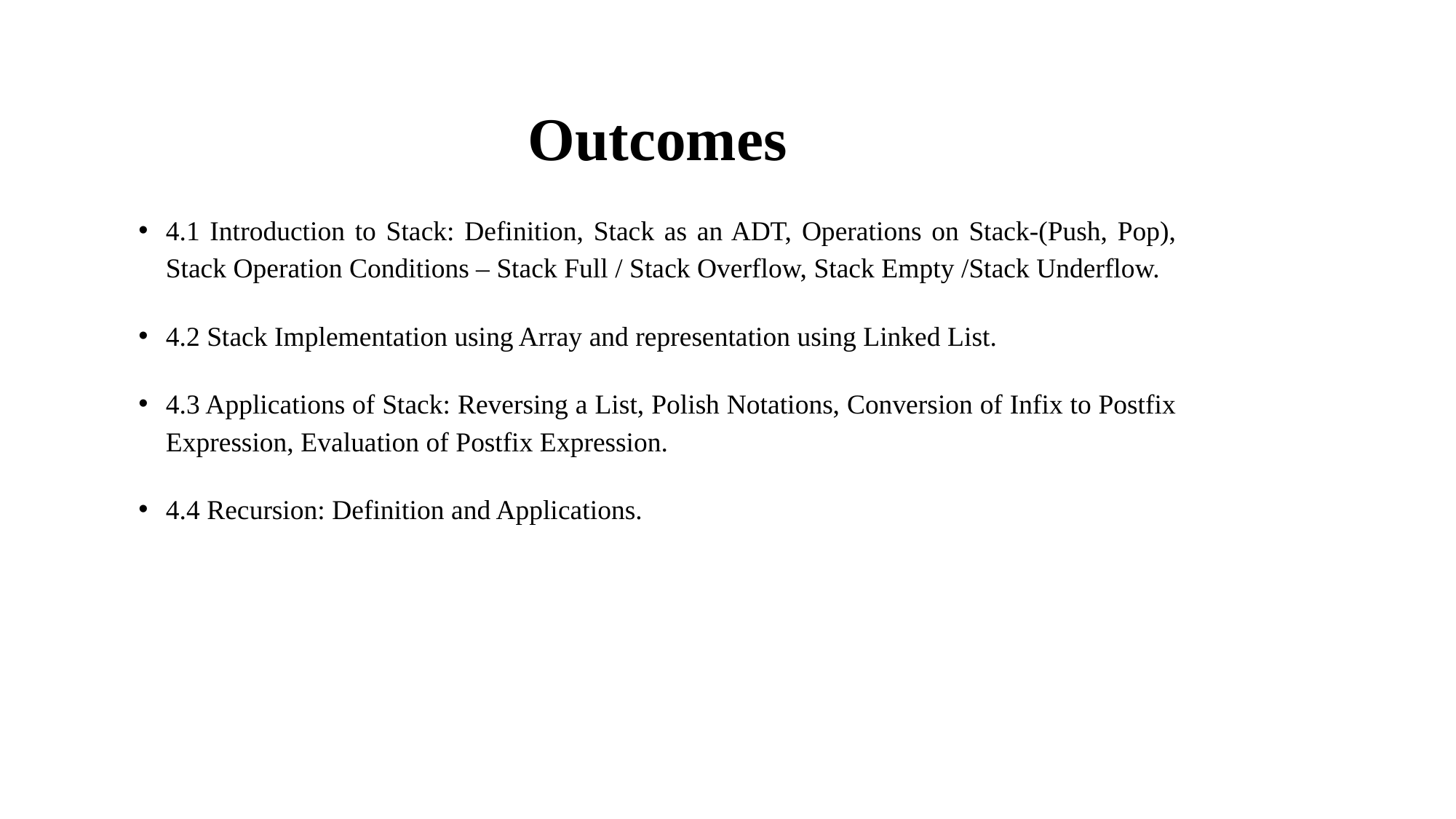

# Outcomes
4.1 Introduction to Stack: Definition, Stack as an ADT, Operations on Stack-(Push, Pop), Stack Operation Conditions – Stack Full / Stack Overflow, Stack Empty /Stack Underflow.
4.2 Stack Implementation using Array and representation using Linked List.
4.3 Applications of Stack: Reversing a List, Polish Notations, Conversion of Infix to Postfix Expression, Evaluation of Postfix Expression.
4.4 Recursion: Definition and Applications.